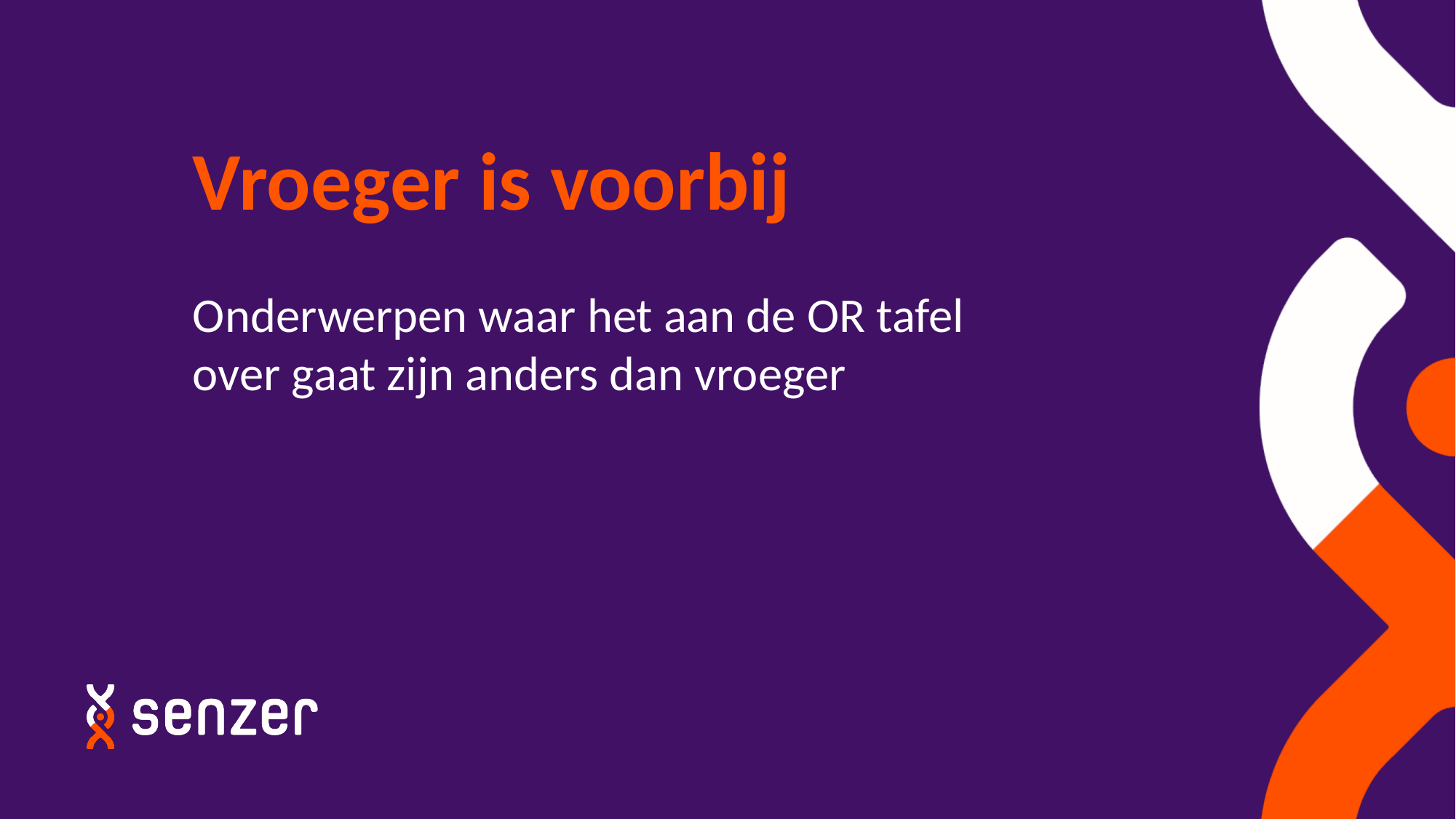

# Vroeger is voorbij
Onderwerpen waar het aan de OR tafel
over gaat zijn anders dan vroeger